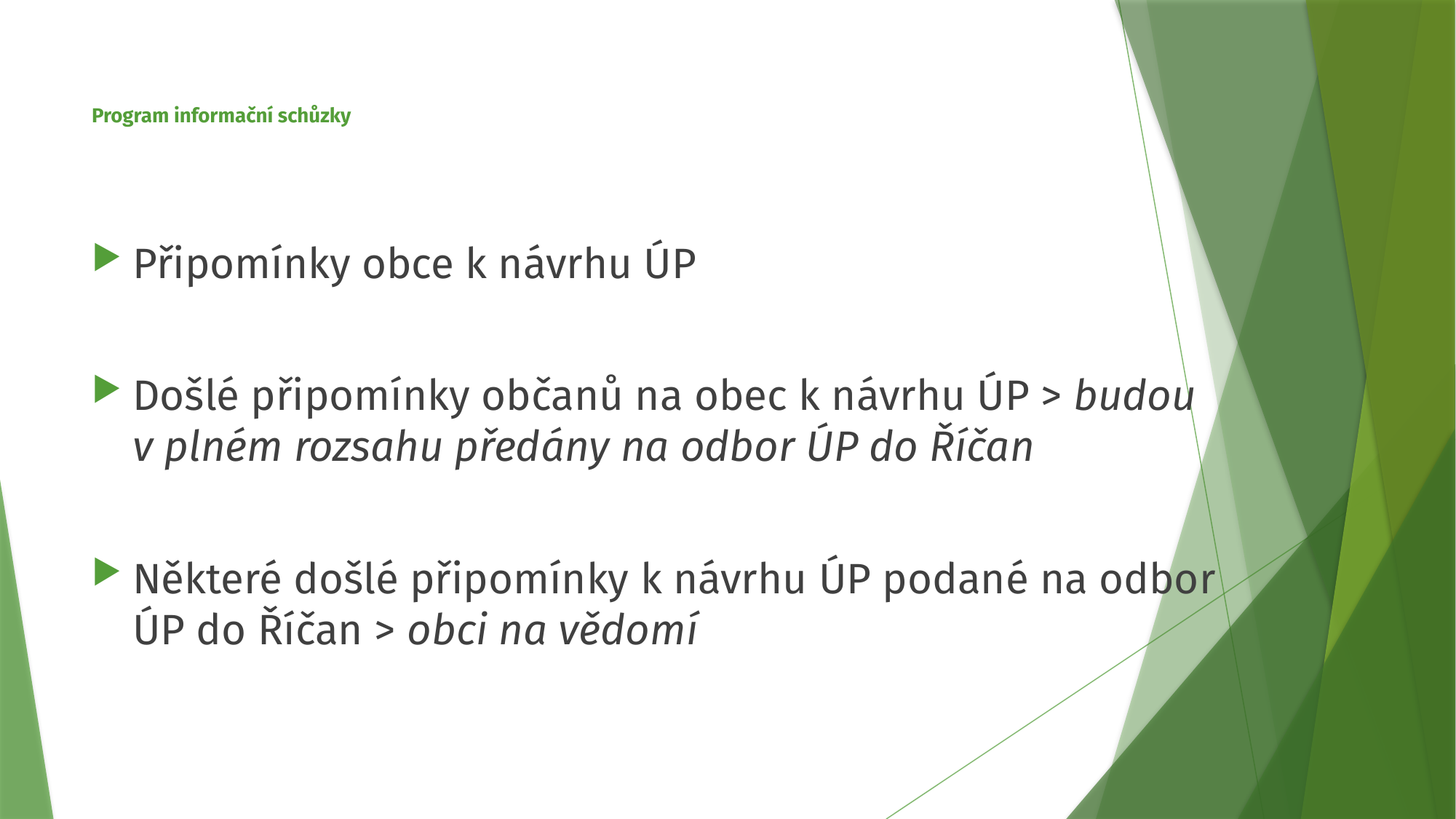

# Program informační schůzky
Připomínky obce k návrhu ÚP

Došlé připomínky občanů na obec k návrhu ÚP > budou
v plném rozsahu předány na odbor ÚP do Říčan

Některé došlé připomínky k návrhu ÚP podané na odbor ÚP do Říčan > obci na vědomí